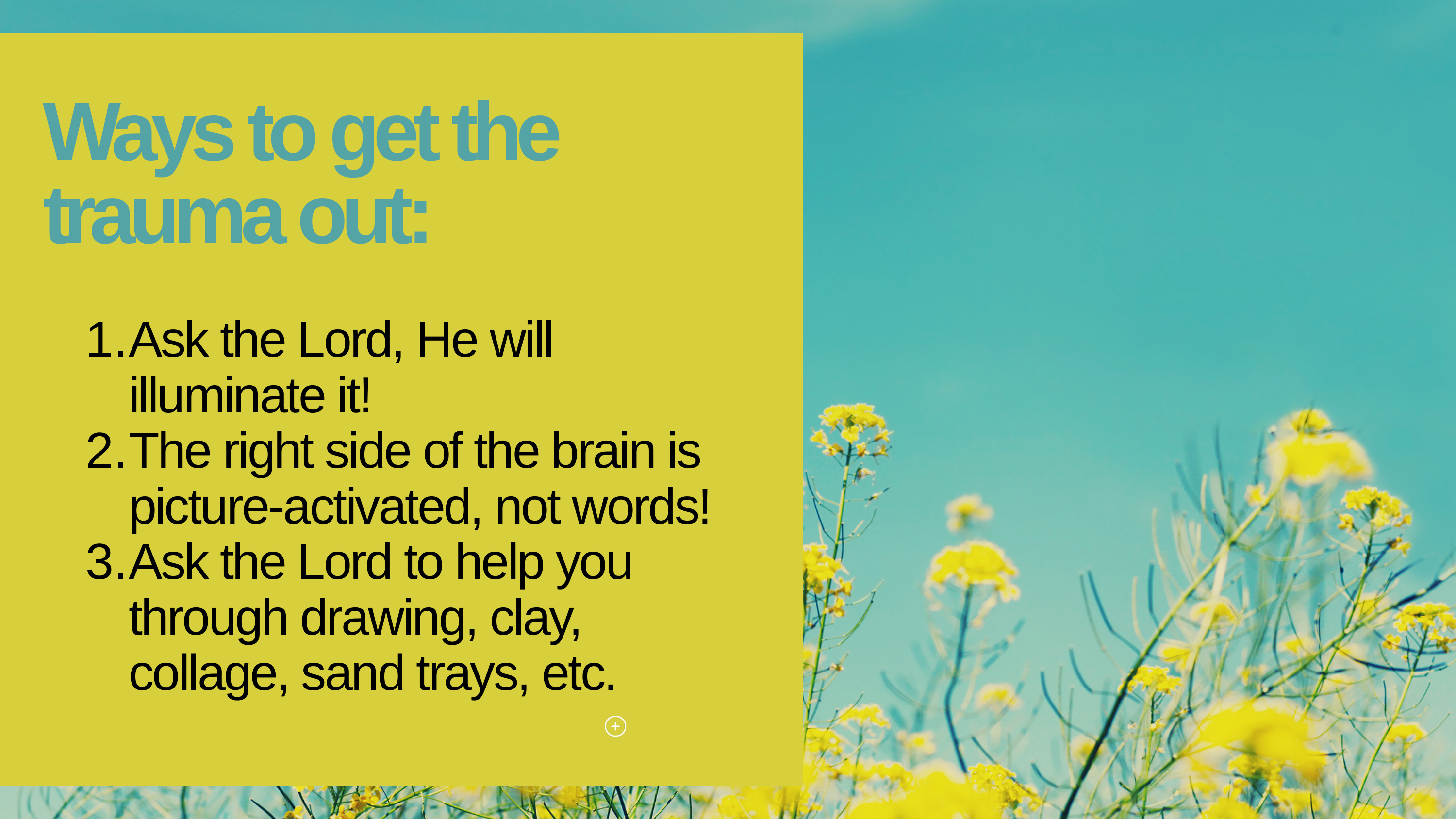

Ways to get the trauma out:
Ask the Lord, He will illuminate it!
The right side of the brain is picture-activated, not words!
Ask the Lord to help you through drawing, clay, collage, sand trays, etc.